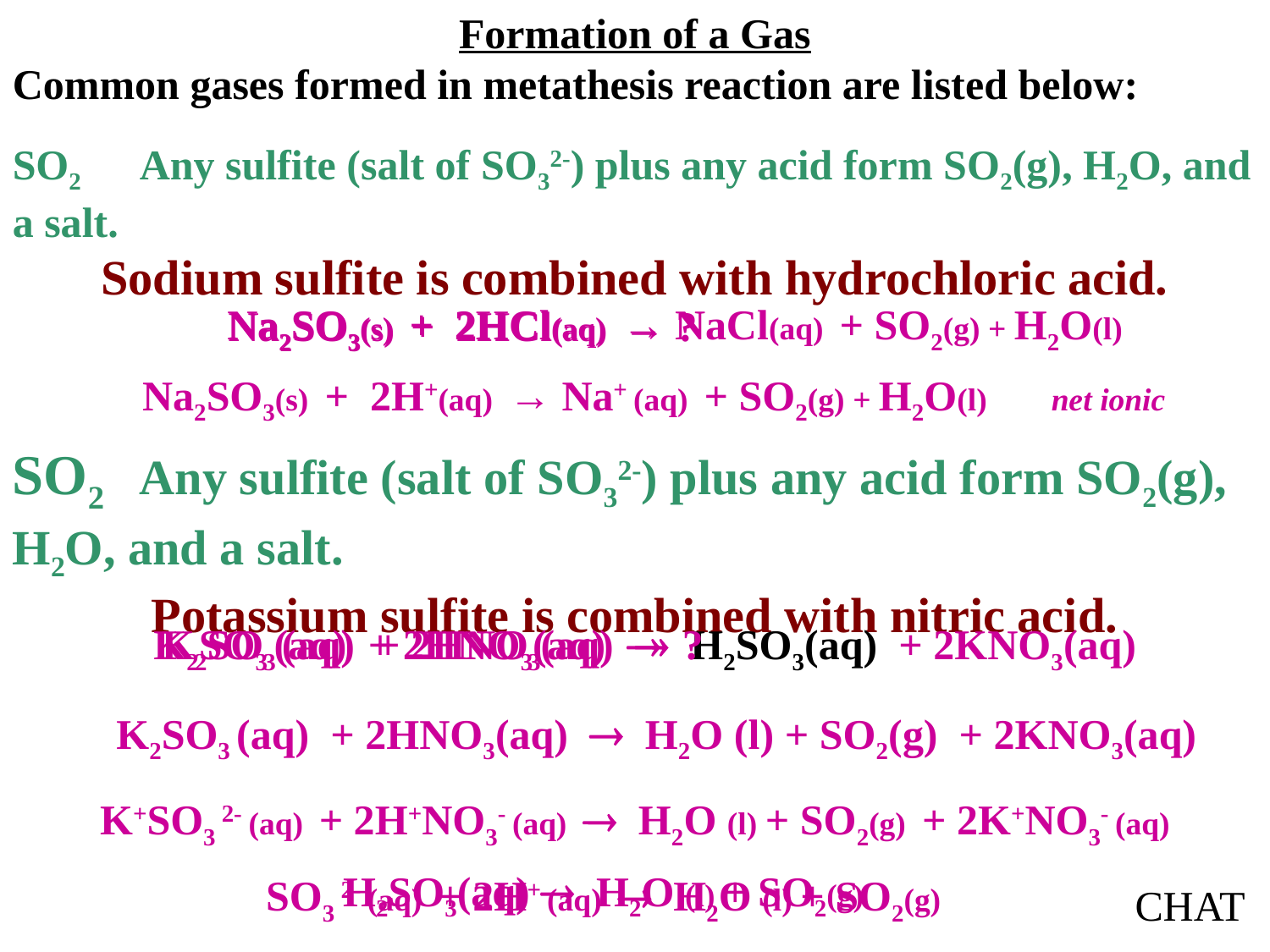

Formation of a Gas
Common gases formed in metathesis reaction are listed below:

SO2	Any sulfite (salt of SO32-) plus any acid form SO2(g), H2O, and a salt.
Sodium sulfite is combined with hydrochloric acid.

SO2	Any sulfite (salt of SO32-) plus any acid form SO2(g), H2O, and a salt.
Potassium sulfite is combined with nitric acid.

Na2SO3(s)  +  2HCl(aq)  → NaCl(aq)  + SO2(g) + H2O(l)
Na2SO3(s)  +  2HCl(aq)  → ?
Na2SO3(s)  +  2H+(aq)  → Na+ (aq)  + SO2(g) + H2O(l)        net ionic
K2SO3 (aq)  + 2HNO3(aq)  →  H2SO3(aq)  + 2KNO3(aq)
K2SO3 (aq)  + 2HNO3(aq)  →  ?
K2SO3 (aq)  + 2HNO3(aq)  →  H2O (l) + SO2(g)  + 2KNO3(aq)
K+SO3 2- (aq)  + 2H+NO3- (aq)  →  H2O (l) + SO2(g)  + 2K+NO3- (aq)
H2SO3(aq) →  H2O (l) + SO2(g)
SO3 2- (aq)  + 2H+ (aq)  →  H2O (l) + SO2(g)
CHAT